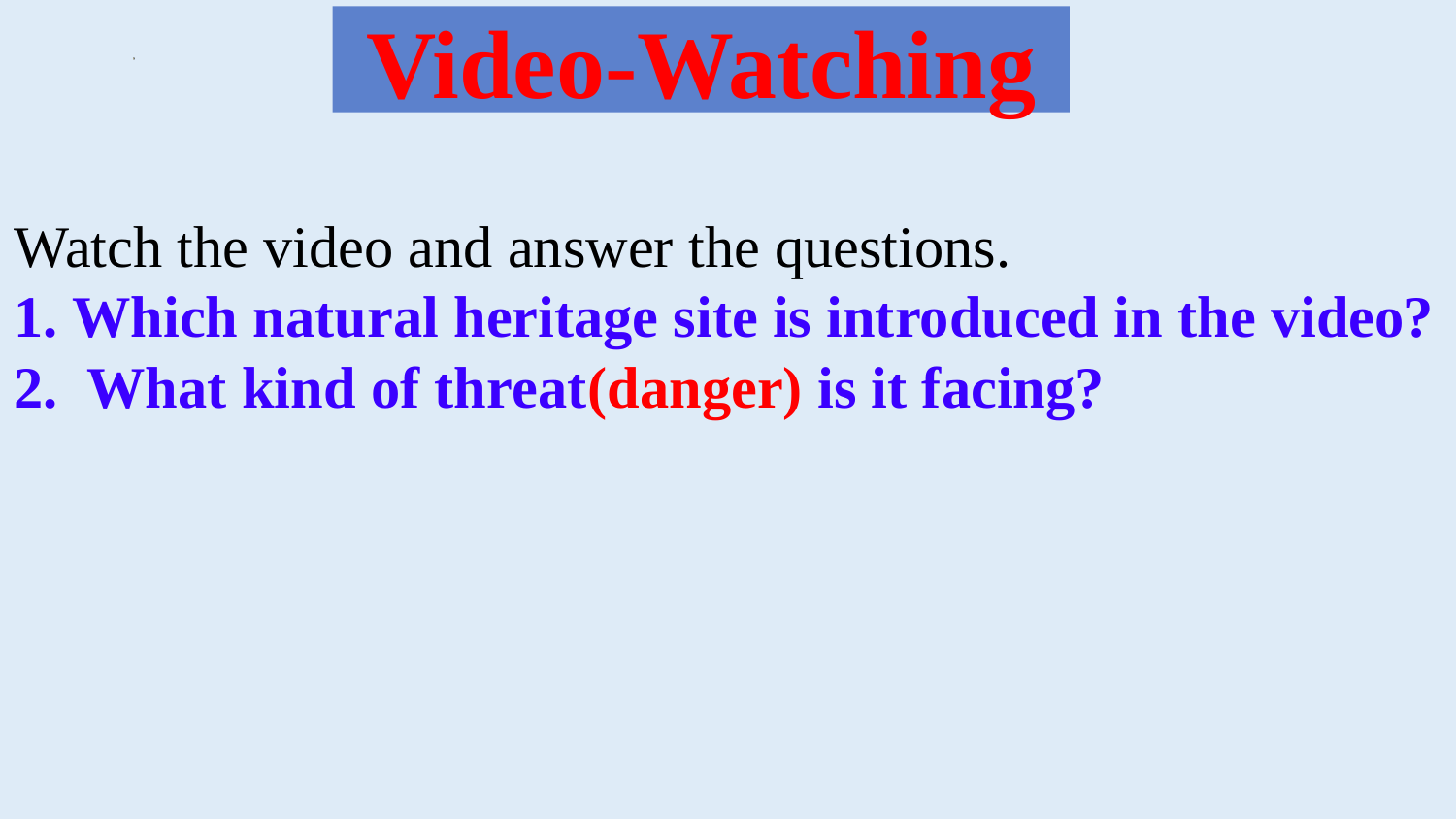

Video-Watching
Watch the video and answer the questions.
1. Which natural heritage site is introduced in the video?
2.  What kind of threat(danger) is it facing?